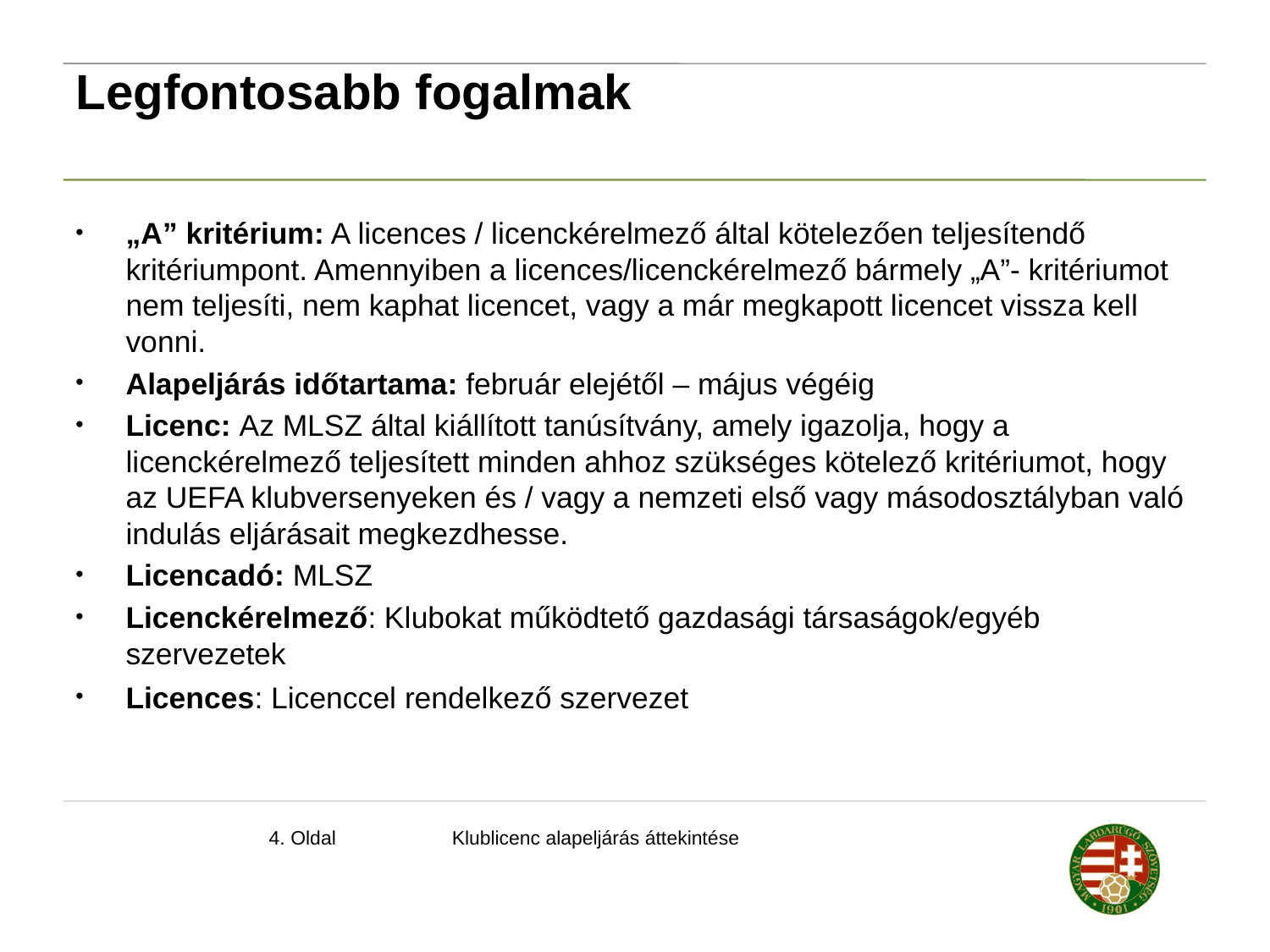

Legfontosabb fogalmak
„A” kritérium: A licences / licenckérelmező által kötelezően teljesítendő kritériumpont. Amennyiben a licences/licenckérelmező bármely „A”- kritériumot nem teljesíti, nem kaphat licencet, vagy a már megkapott licencet vissza kell vonni.
Alapeljárás időtartama: február elejétől – május végéig
Licenc: Az MLSZ által kiállított tanúsítvány, amely igazolja, hogy a licenckérelmező teljesített minden ahhoz szükséges kötelező kritériumot, hogy az UEFA klubversenyeken és / vagy a nemzeti első vagy másodosztályban való indulás eljárásait megkezdhesse.
Licencadó: MLSZ
Licenckérelmező: Klubokat működtető gazdasági társaságok/egyéb szervezetek
Licences: Licenccel rendelkező szervezet